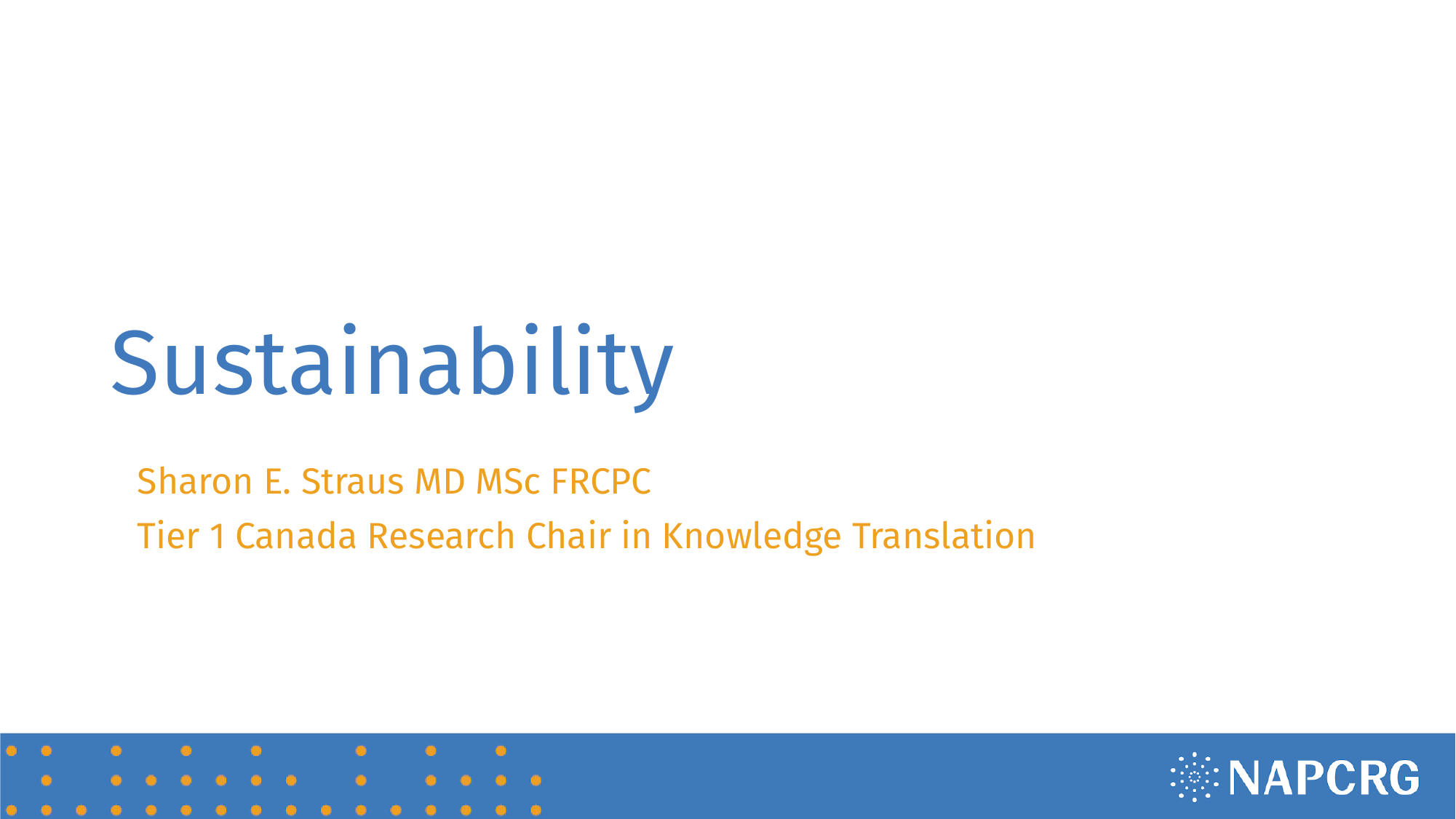

# Sustainability
Sharon E. Straus MD MSc FRCPC
Tier 1 Canada Research Chair in Knowledge Translation